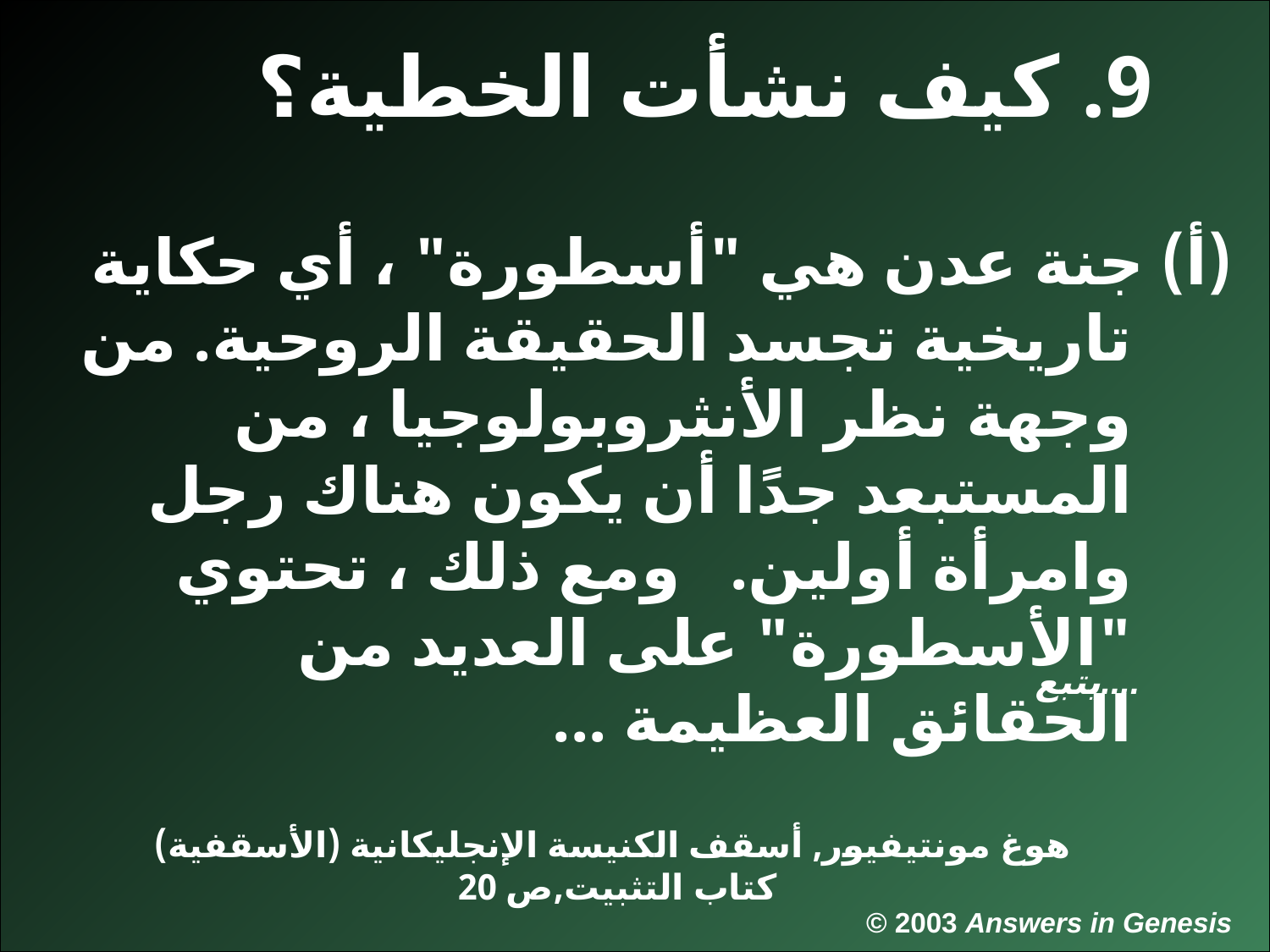

# Q335-Sagan 00434
9. كيف نشأت الخطية؟
(أ) جنة عدن هي "أسطورة" ، أي حكاية تاريخية تجسد الحقيقة الروحية. من وجهة نظر الأنثروبولوجيا ، من المستبعد جدًا أن يكون هناك رجل وامرأة أولين.   ومع ذلك ، تحتوي "الأسطورة" على العديد من الحقائق العظيمة ...
يتبع....

هوغ مونتيفيور, أسقف الكنيسة الإنجليكانية (الأسقفية)
كتاب التثبيت,ص 20
© 2003 Answers in Genesis